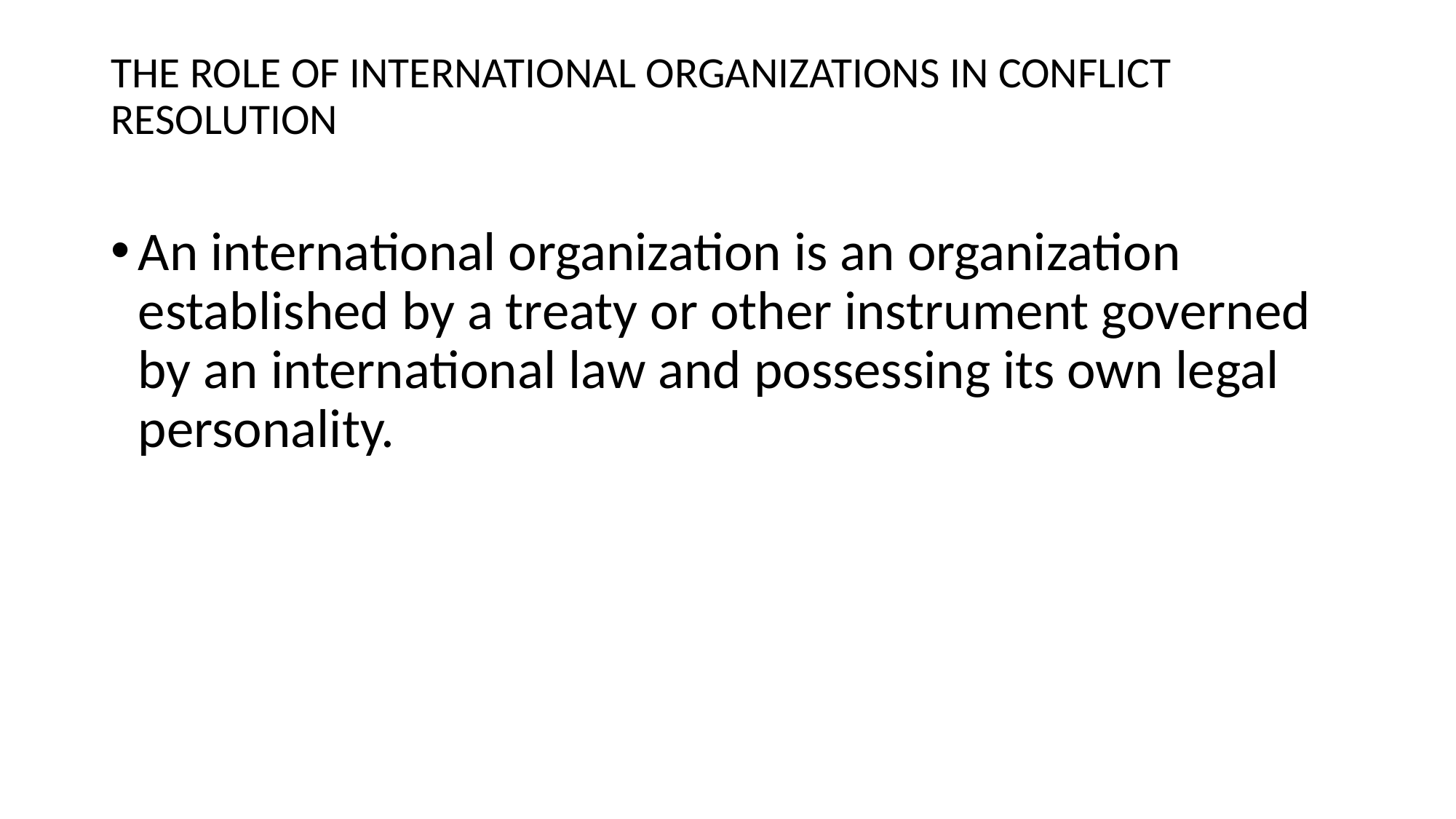

# THE ROLE OF INTERNATIONAL ORGANIZATIONS IN CONFLICT RESOLUTION
An international organization is an organization established by a treaty or other instrument governed by an international law and possessing its own legal personality.